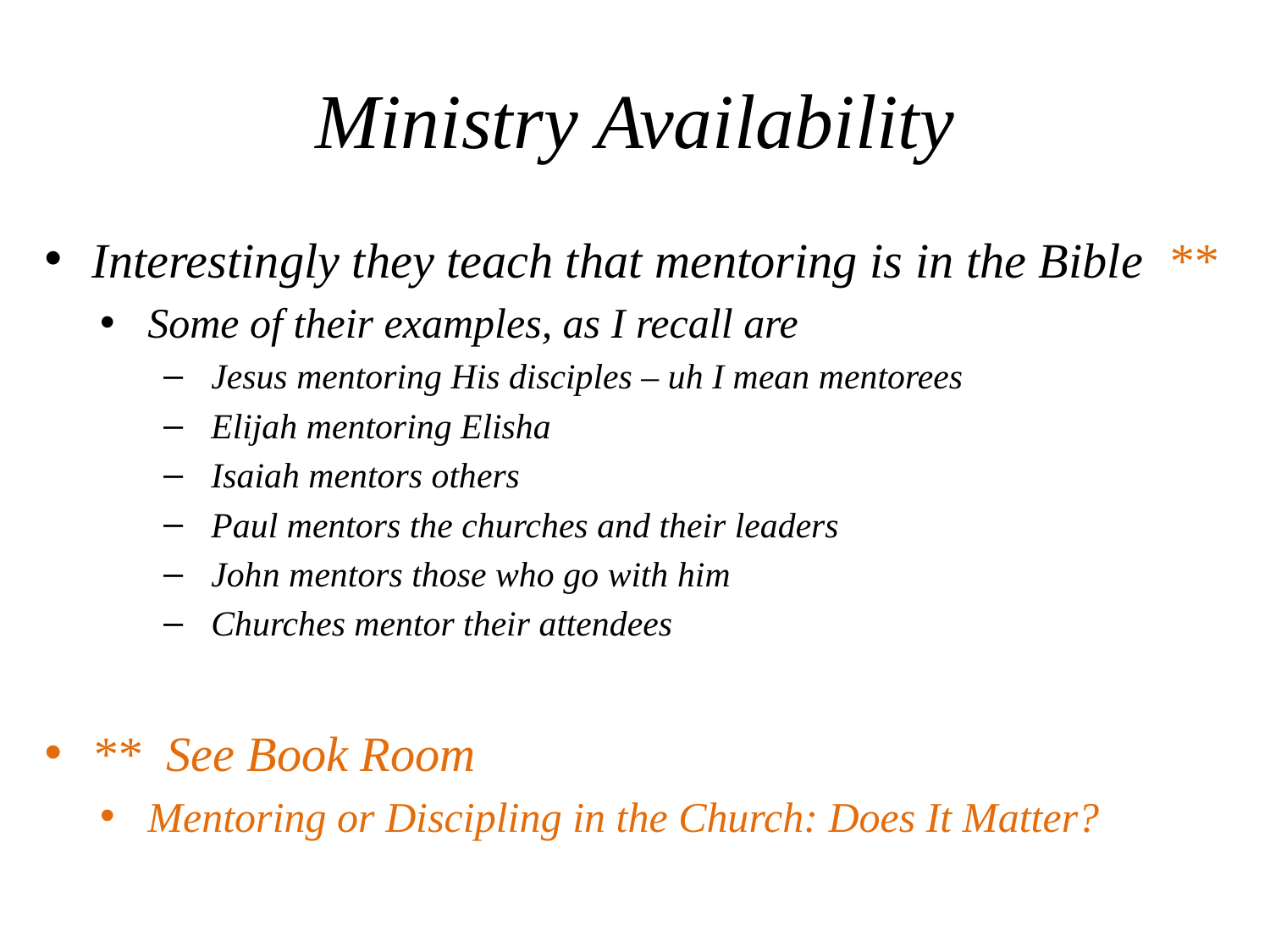

# Ministry Availability
Interestingly they teach that mentoring is in the Bible  **
Some of their examples, as I recall are
Jesus mentoring His disciples – uh I mean mentorees
Elijah mentoring Elisha
Isaiah mentors others
Paul mentors the churches and their leaders
John mentors those who go with him
Churches mentor their attendees

**  See Book Room
Mentoring or Discipling in the Church: Does It Matter?